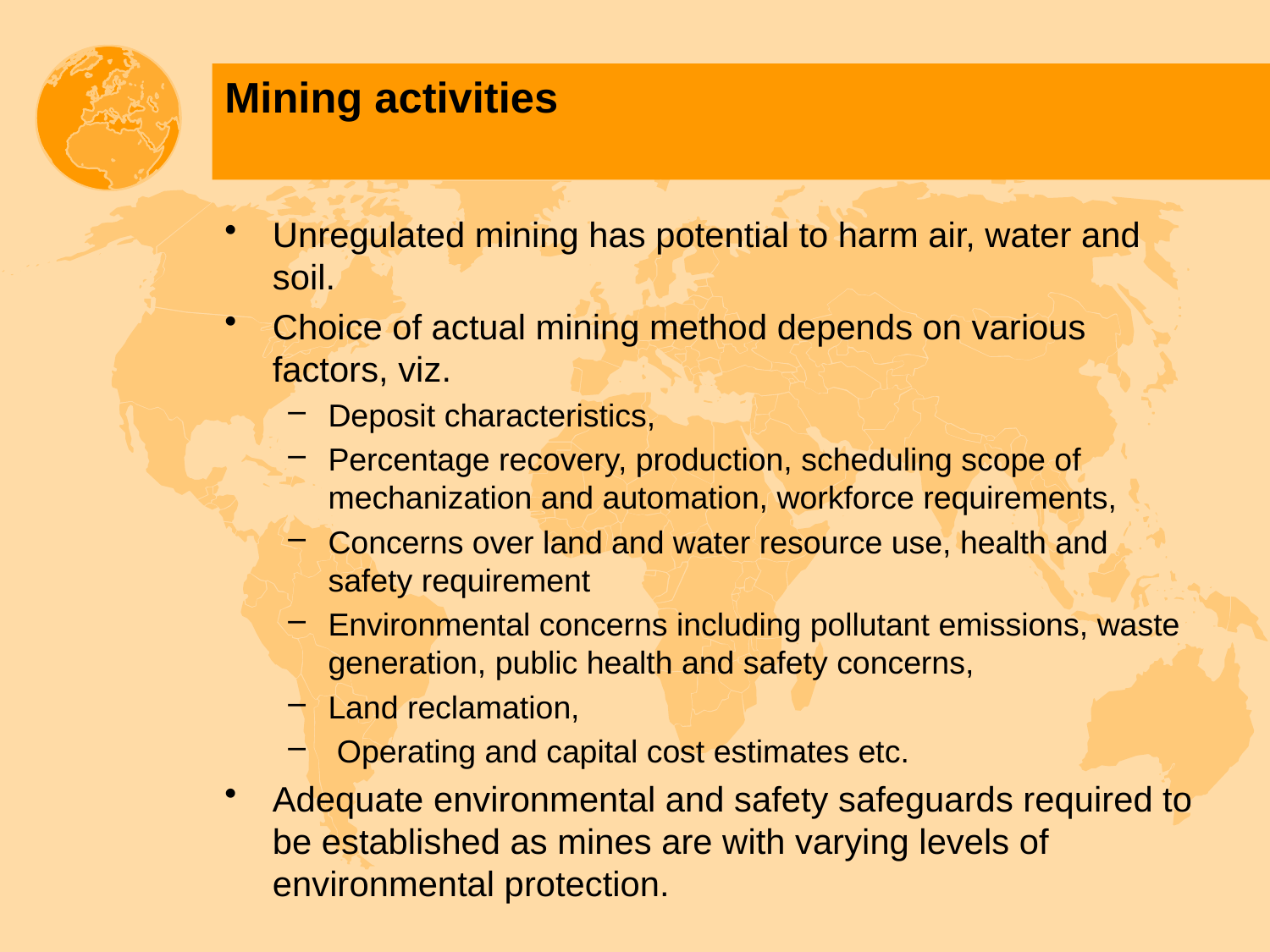

# Mining activities
Unregulated mining has potential to harm air, water and soil.
Choice of actual mining method depends on various factors, viz.
Deposit characteristics,
Percentage recovery, production, scheduling scope of mechanization and automation, workforce requirements,
Concerns over land and water resource use, health and safety requirement
Environmental concerns including pollutant emissions, waste generation, public health and safety concerns,
Land reclamation,
 Operating and capital cost estimates etc.
Adequate environmental and safety safeguards required to be established as mines are with varying levels of environmental protection.